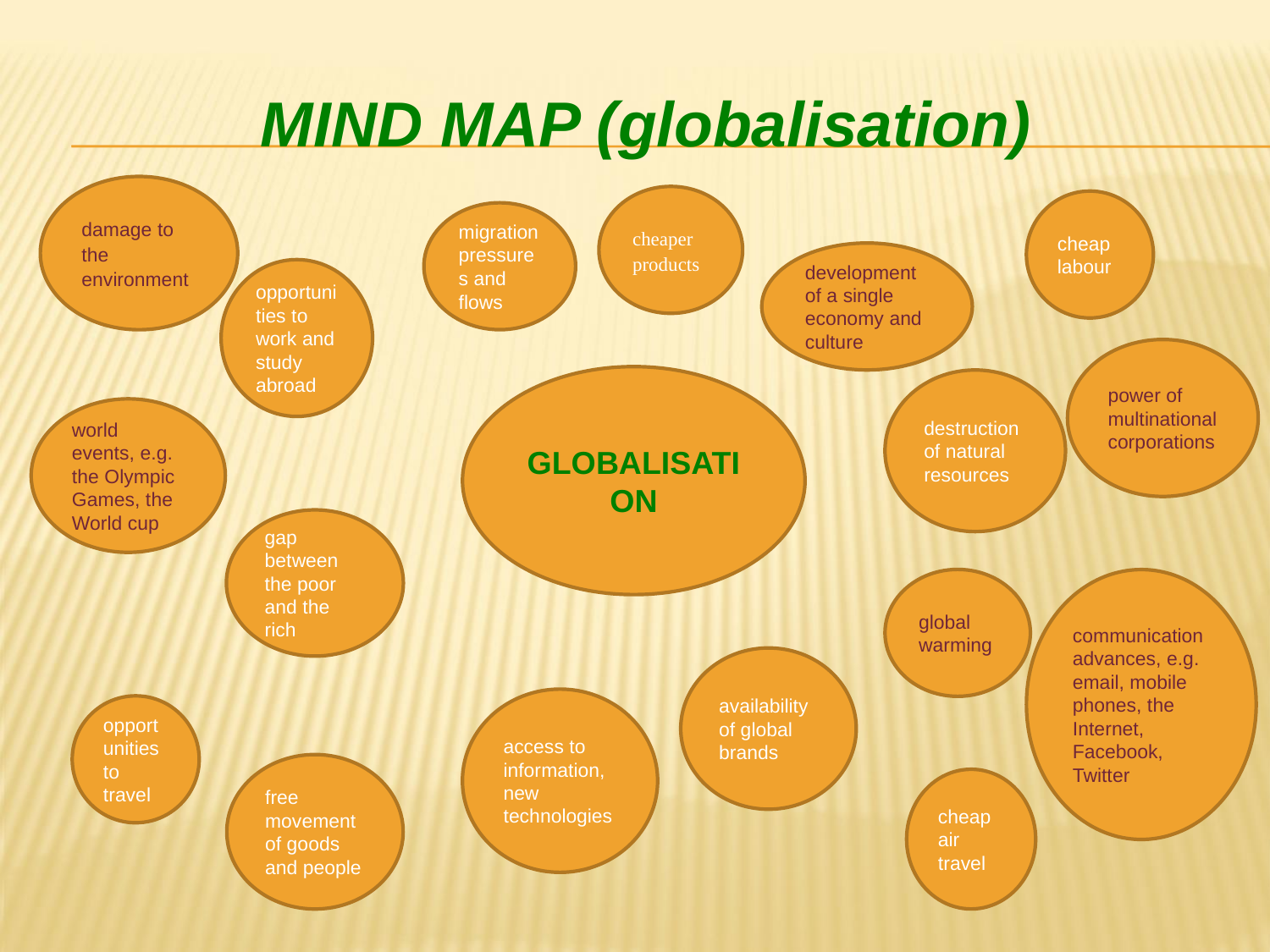

# MIND MAP (globalisation)

damage to the environment
cheaper products
cheap labour
migration pressures and flows
development of a single economy and culture
opportunities to work and study abroad
power of multinational corporations
GLOBALISATION
destruction of natural resources
world events, e.g. the Olympic Games, the World cup
gap between the poor and the rich
global warming
communication advances, e.g. email, mobile phones, the Internet, Facebook, Twitter
availability of global brands
access to information, new technologies
opportunities to travel
free movement of goods and people
cheap air travel